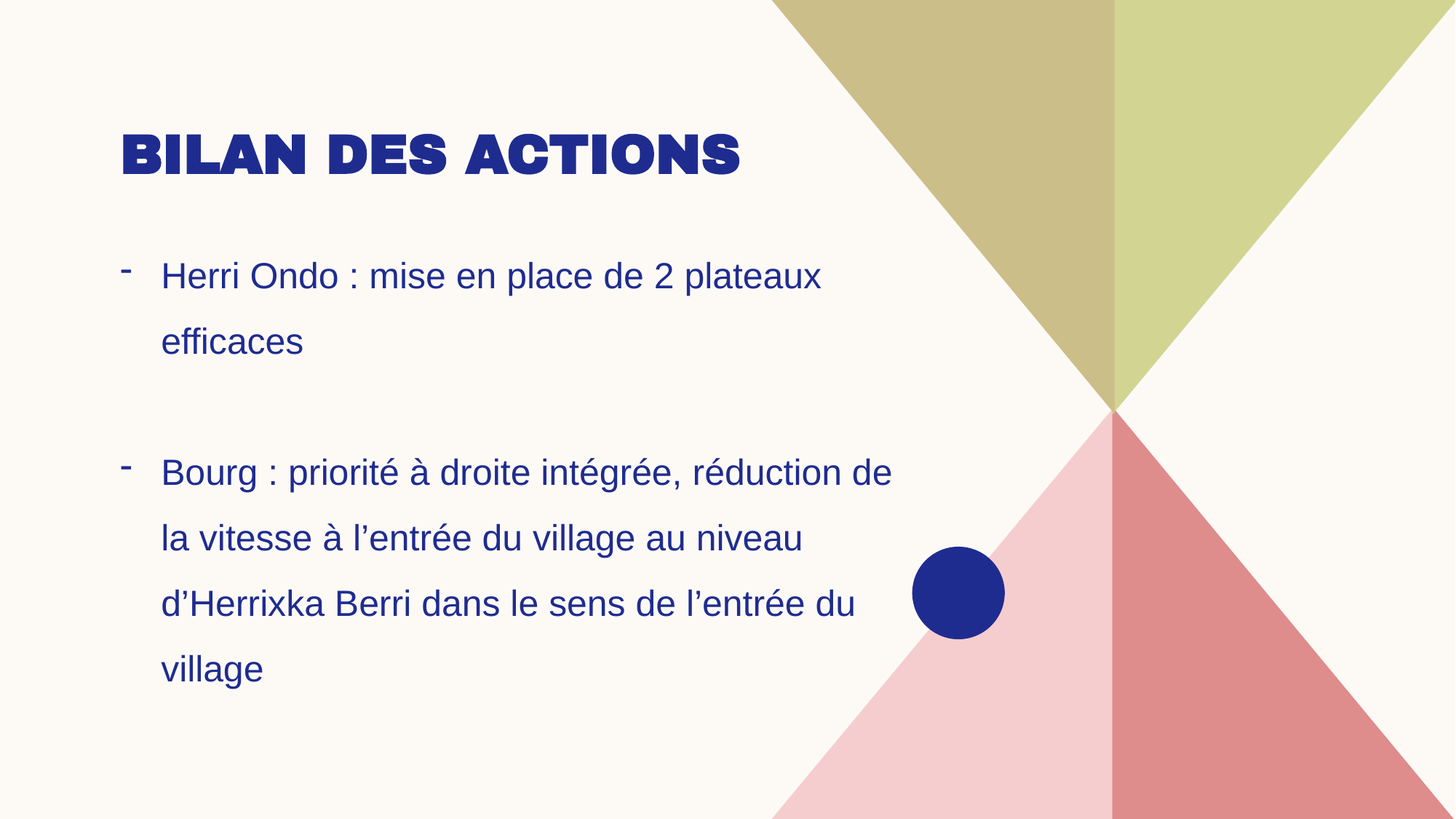

# BILAN DES ACTIONS
Herri Ondo : mise en place de 2 plateaux efficaces

Bourg : priorité à droite intégrée, réduction de la vitesse à l’entrée du village au niveau d’Herrixka Berri dans le sens de l’entrée du village